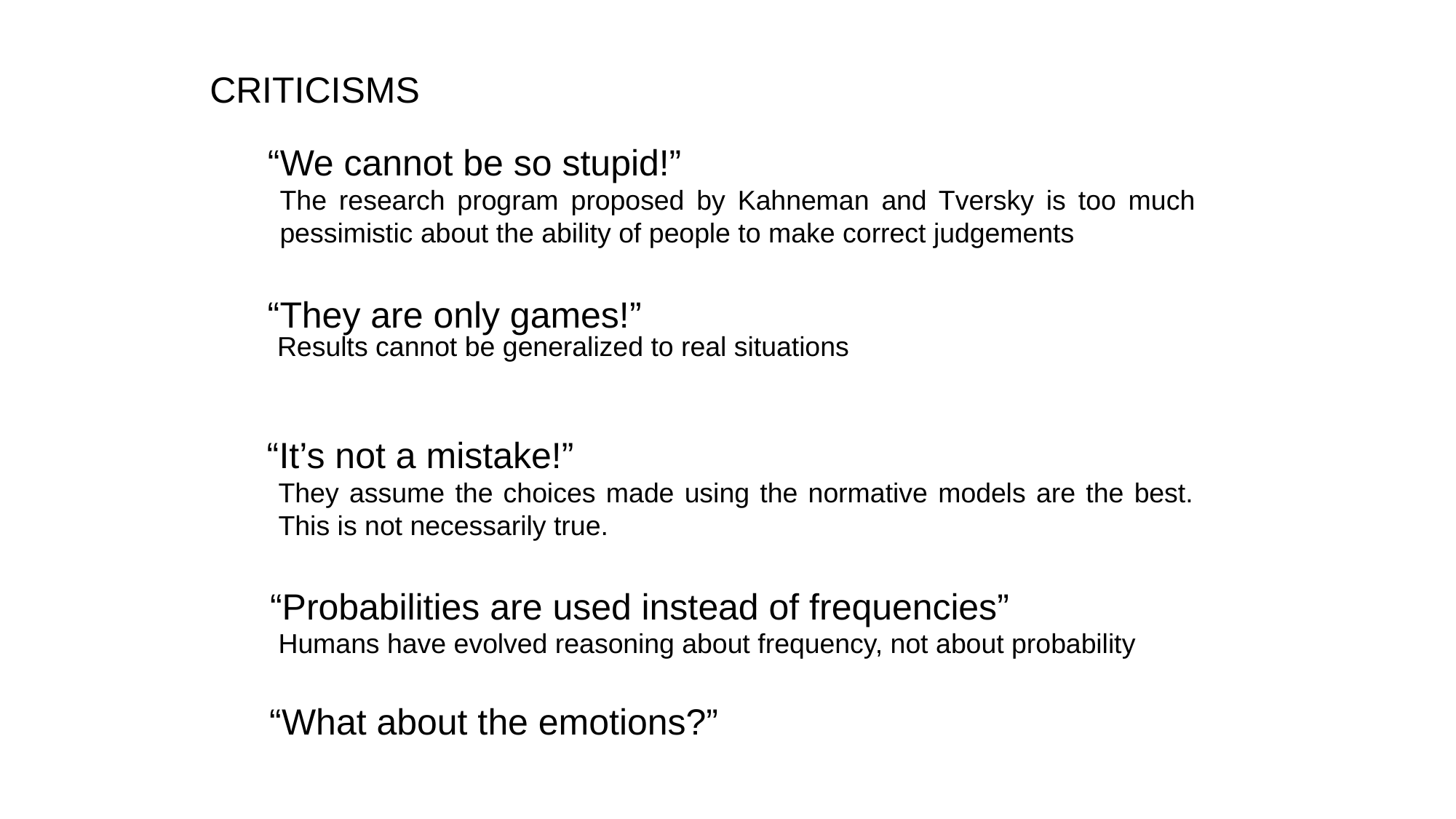

CRITICISMS
“We cannot be so stupid!”
The research program proposed by Kahneman and Tversky is too much pessimistic about the ability of people to make correct judgements
“They are only games!”
Results cannot be generalized to real situations
“It’s not a mistake!”
They assume the choices made using the normative models are the best. This is not necessarily true.
“Probabilities are used instead of frequencies”
Humans have evolved reasoning about frequency, not about probability
“What about the emotions?”